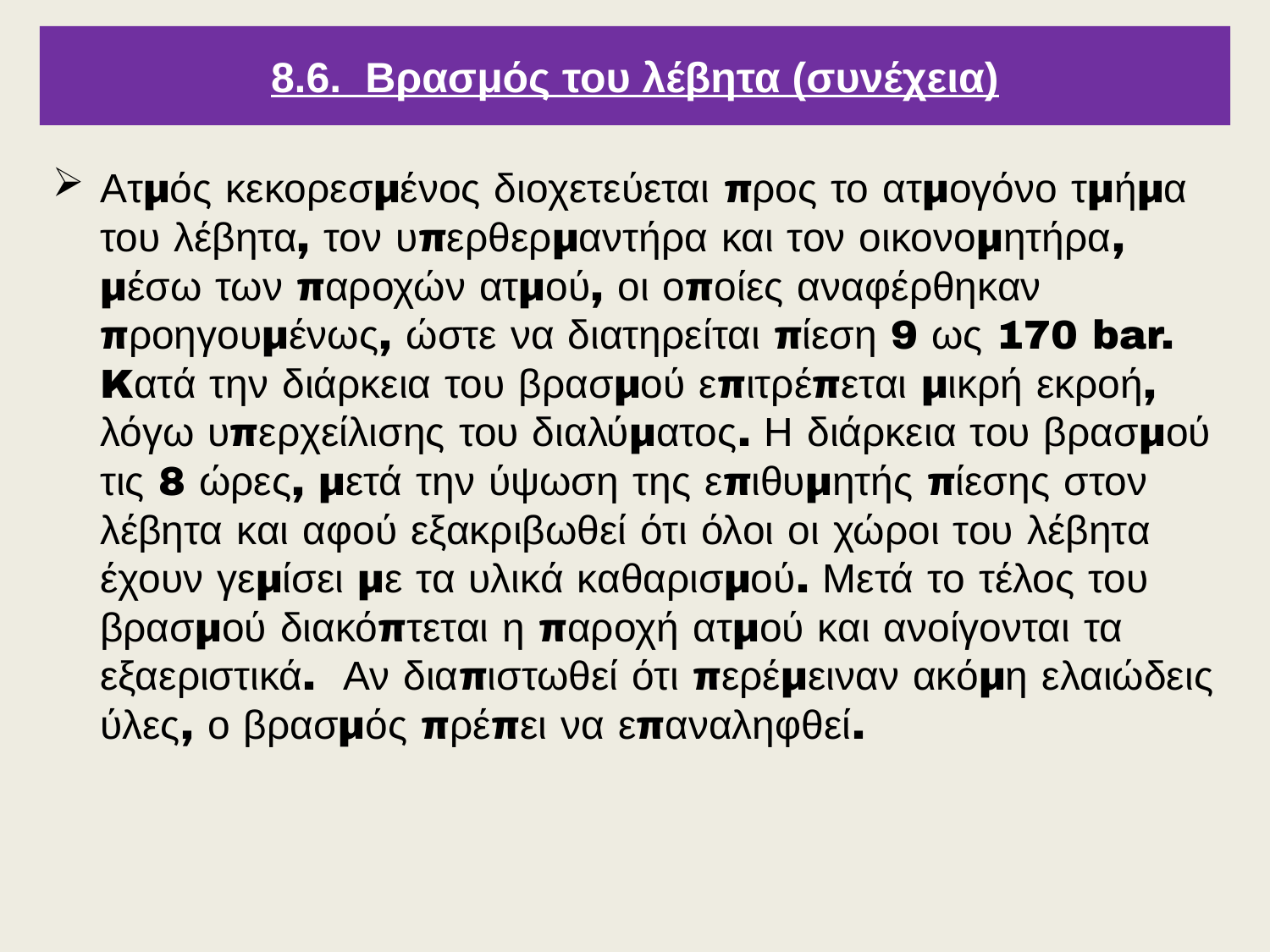

8.6.  Βρασμός του λέβητα (συνέχεια)
Ατμός κεκορεσμένος διοχετεύεται προς το ατμογόνο τμήμα του λέβητα, τον υπερθερμαντήρα και τον οικονομητήρα, μέσω των παροχών ατμού, οι οποίες αναφέρθηκαν προηγουμένως, ώστε να διατηρείται πίεση 9 ως 170 bar. Kατά την διάρκεια του βρασμού επιτρέπεται μικρή εκροή, λόγω υπερχείλισης του διαλύματος. Η διάρκεια του βρασμού τις 8 ώρες, μετά την ύψωση της επιθυμητής πίεσης στον λέβητα και αφού εξακριβωθεί ότι όλοι οι χώροι του λέβητα έχουν γεμίσει με τα υλικά καθαρισμού. Μετά το τέλος του βρασμού διακόπτεται η παροχή ατμού και ανοίγονται τα εξαεριστικά.  Αν διαπιστωθεί ότι περέμειναν ακόμη ελαιώδεις ύλες, ο βρασμός πρέπει να επαναληφθεί.